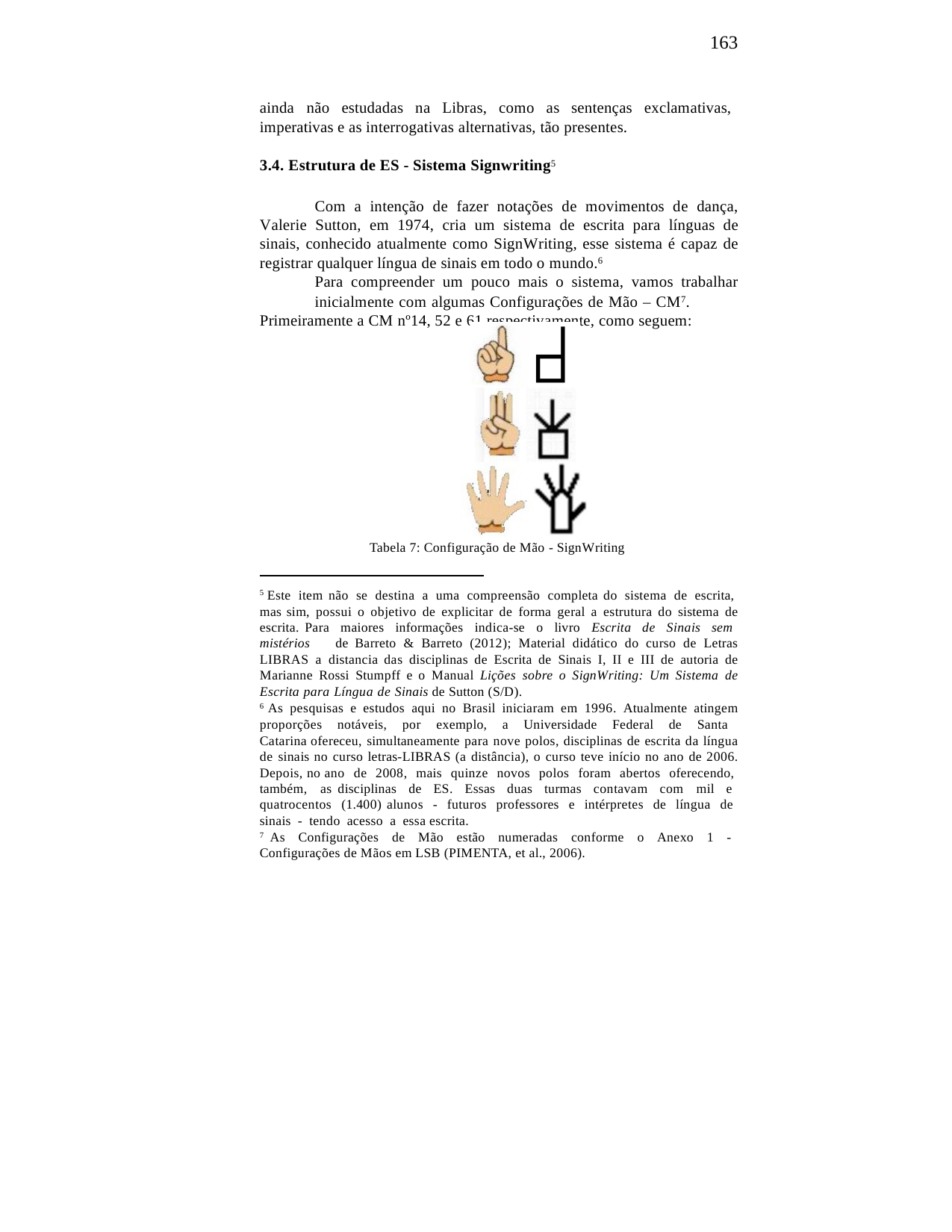

163

ainda   não   estudadas   na   Libras,   como   as   sentenças   exclamativas, imperativas e as interrogativas alternativas, tão presentes.

3.4. Estrutura de ES - Sistema Signwriting5

Com  a  intenção  de  fazer  notações  de  movimentos  de  dança, Valerie  Sutton,  em  1974,  cria  um  sistema  de  escrita  para  línguas  de sinais, conhecido atualmente como SignWriting, esse sistema é capaz de registrar qualquer língua de sinais em todo o mundo.6
Para  compreender  um  pouco  mais  o  sistema,  vamos  trabalhar
inicialmente com algumas Configurações de Mão – CM7. Primeiramente a CM nº14, 52 e 61 respectivamente, como seguem:

Tabela 7: Configuração de Mão - SignWriting

5 Este  item não  se  destina  a  uma  compreensão  completa do  sistema  de  escrita,  mas sim, possui o objetivo de explicitar de forma geral a estrutura do sistema de escrita. Para  maiores  informações  indica-se  o  livro  Escrita  de  Sinais  sem  mistérios    de Barreto & Barreto (2012); Material didático do curso de Letras LIBRAS a distancia das disciplinas de Escrita de Sinais I, II e III de autoria de Marianne Rossi Stumpff e o Manual Lições sobre o SignWriting: Um Sistema de Escrita para Língua de Sinais de Sutton (S/D).
6  As  pesquisas  e  estudos  aqui  no  Brasil  iniciaram  em  1996.  Atualmente  atingem
proporções   notáveis,   por   exemplo,   a   Universidade   Federal   de   Santa   Catarina ofereceu, simultaneamente para nove polos, disciplinas de escrita da língua de sinais no curso letras-LIBRAS (a distância), o curso teve início no ano de 2006. Depois, no ano  de  2008,  mais  quinze  novos  polos  foram  abertos  oferecendo,  também,  as disciplinas  de  ES.  Essas  duas  turmas  contavam  com  mil  e  quatrocentos  (1.400) alunos  -  futuros  professores  e  intérpretes  de  língua  de  sinais  -  tendo  acesso  a  essa escrita.
7 As  Configurações  de  Mão  estão  numeradas  conforme  o  Anexo  1  -  Configurações de Mãos em LSB (PIMENTA, et al., 2006).